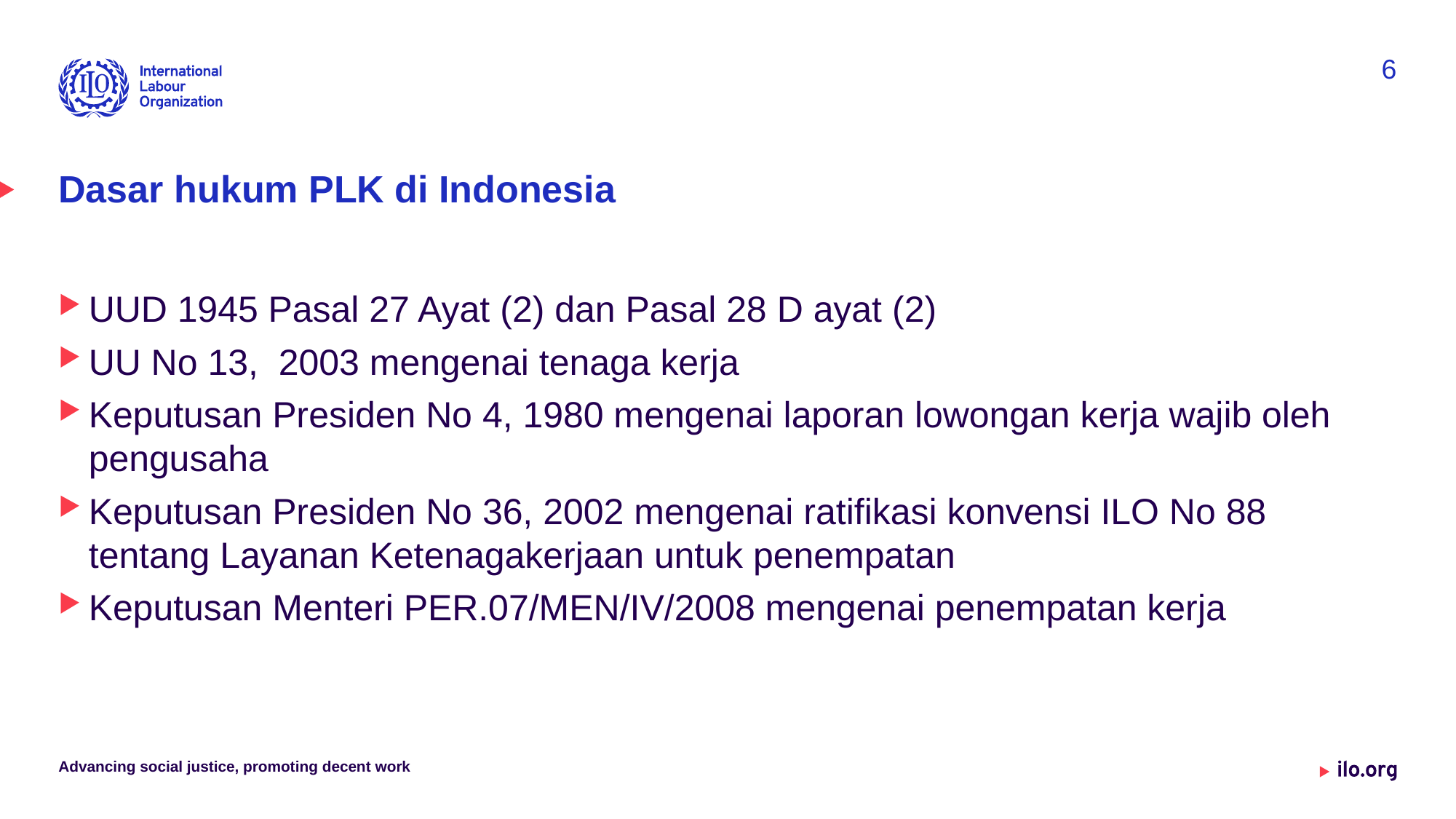

6
# Dasar hukum PLK di Indonesia
UUD 1945 Pasal 27 Ayat (2) dan Pasal 28 D ayat (2)
UU No 13,  2003 mengenai tenaga kerja
Keputusan Presiden No 4, 1980 mengenai laporan lowongan kerja wajib oleh pengusaha
Keputusan Presiden No 36, 2002 mengenai ratifikasi konvensi ILO No 88 tentang Layanan Ketenagakerjaan untuk penempatan
Keputusan Menteri PER.07/MEN/IV/2008 mengenai penempatan kerja

Advancing social justice, promoting decent work
Date: Monday / 01 / October / 2019